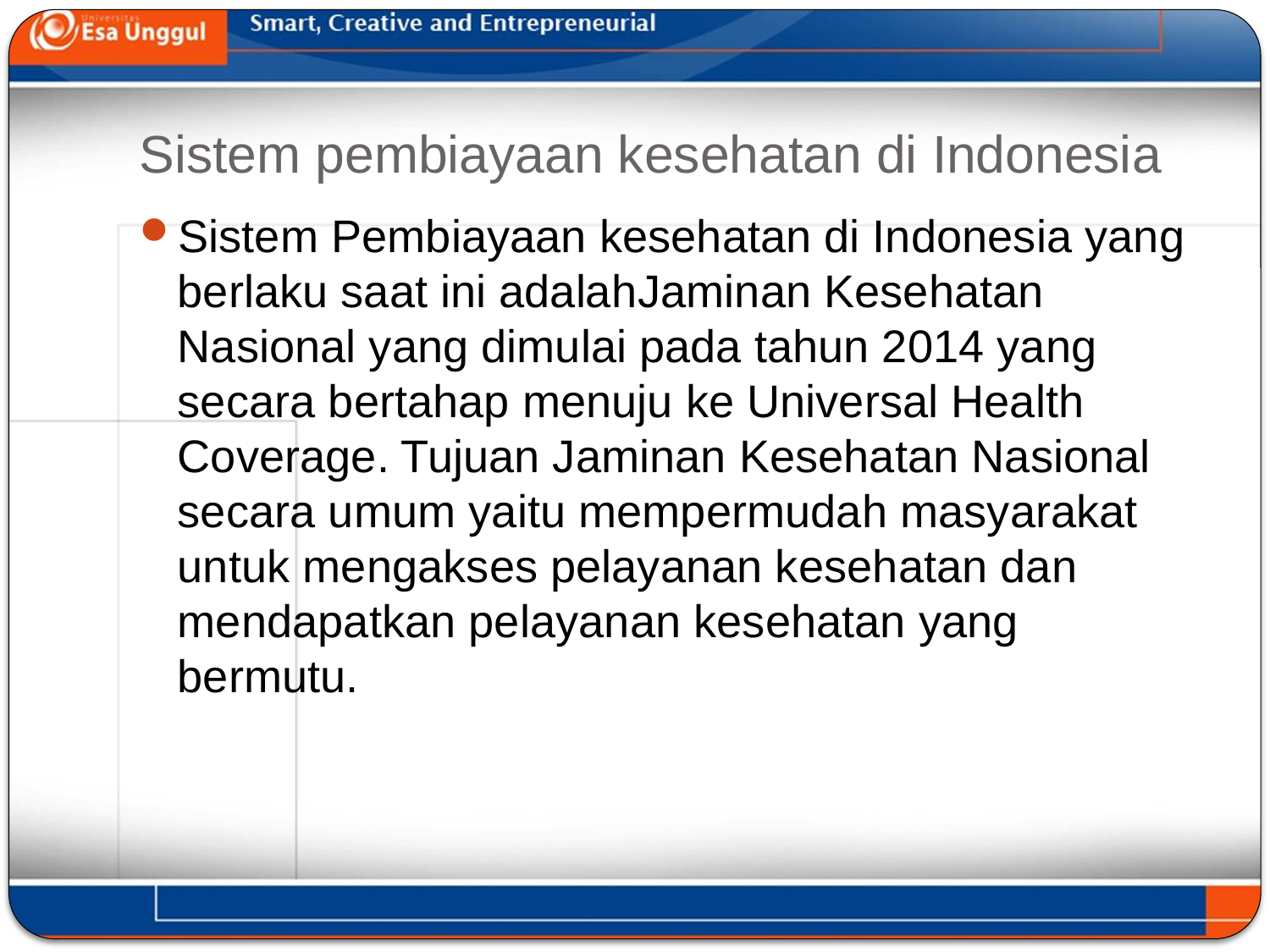

# Sistem pembiayaan kesehatan di Indonesia
Sistem Pembiayaan kesehatan di Indonesia yang berlaku saat ini adalahJaminan Kesehatan Nasional yang dimulai pada tahun 2014 yang secara bertahap menuju ke Universal Health Coverage. Tujuan Jaminan Kesehatan Nasional secara umum yaitu mempermudah masyarakat untuk mengakses pelayanan kesehatan dan mendapatkan pelayanan kesehatan yang bermutu.